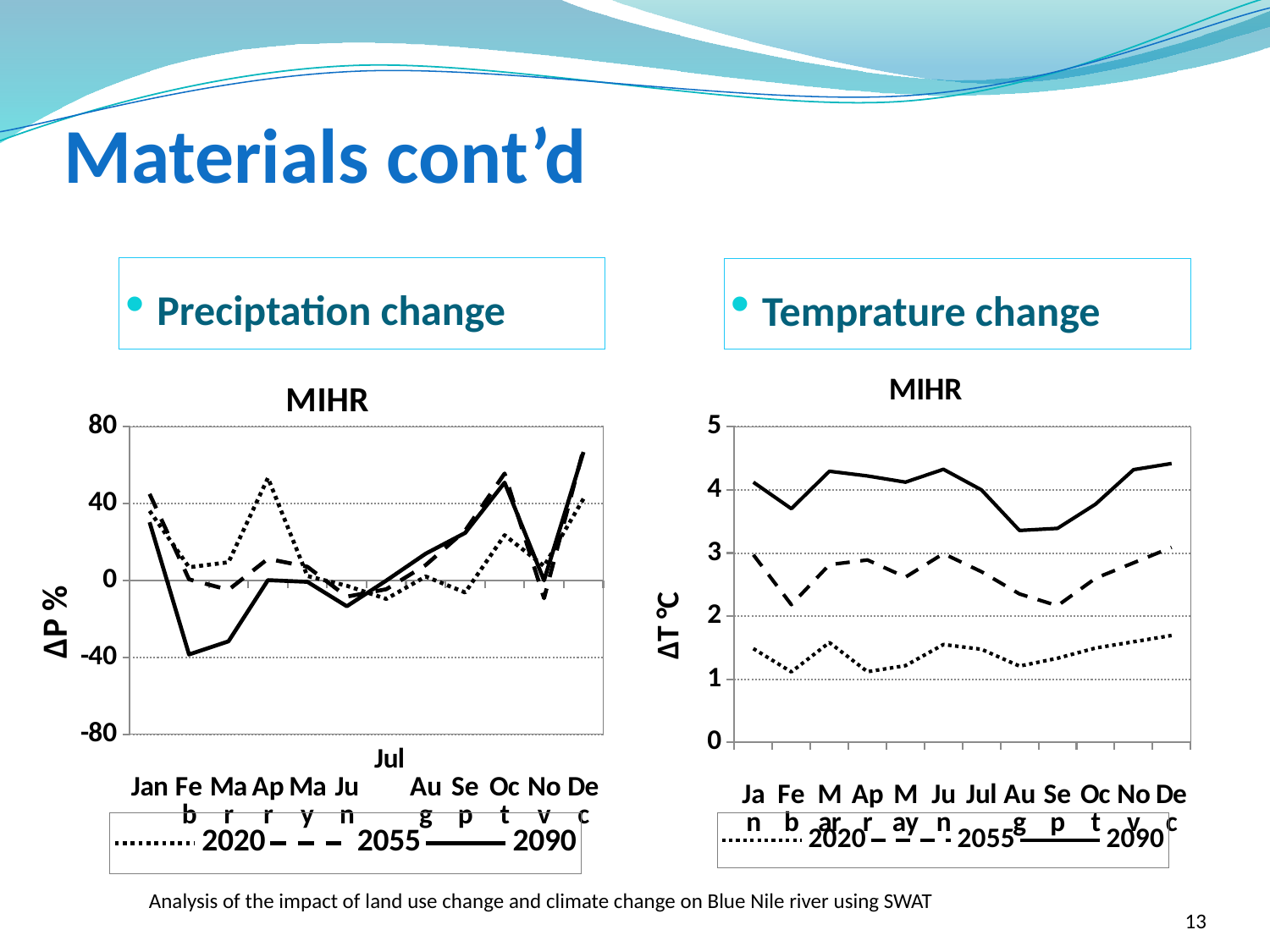

# Materials cont’d
 Preciptation change
 Temprature change

### Chart: MIHR

| Category |  |  |  |
|---|---|---|---|
|  Jan | 1.4851303100591635 | 2.971646626789996 | 4.122581481934168 |
|  Feb | 1.1156489054354166 | 2.1816151936849977 | 3.7025629679358336 |
|  Mar | 1.5818913777666648 | 2.815912882486667 | 4.295674641926667 |
|  Apr | 1.1190821329742515 | 2.890406290689163 | 4.2215474446625 |
|  May | 1.2153574625648333 | 2.617800394693333 | 4.122823079427489 |
|  Jun | 1.5496927897124984 | 2.991004943846667 | 4.326461791990842 |
|  Jul | 1.4747263590491635 | 2.7044118245441666 | 4.0005671183275 |
|  Aug | 1.2079060872403302 | 2.3522033691399966 | 3.357205708821667 |
|  Sep | 1.332173665365 | 2.1647084554033342 | 3.3904444376633327 |
|  Oct | 1.4946314493824986 | 2.600372314453334 | 3.774080912273335 |
|  Nov | 1.5930684407541658 | 2.8451690673841665 | 4.321055094401673 |
|  Dec | 1.6934204101558334 | 3.089599609375 | 4.418795267739166 |

### Chart: MIHR

| Category |  |  |  |
|---|---|---|---|
|  Jan | 36.23456790123444 | 45.0925925925926 | 30.37037037037031 |
|  Feb | 6.920903954802259 | 0.6355932203389845 | -38.51459510357816 |
|  Mar | 9.526223943392612 | -4.8199464524765725 | -31.63042646777587 |
|  Apr | 53.40035597572362 | 11.326213818860879 | 0.21380427170868455 |
|  May | 2.348330078614001 | 7.178583946722737 | -0.6693705873516596 |
|  Jun | -2.6953537011853856 | -8.374175374440131 | -13.383936477291707 |
|  Jul | -9.556204238577877 | -4.512861359613955 | -0.010807773194783137 |
|  Aug | 2.131438520327409 | 8.081000907923984 | 14.002655938553374 |
|  Sep | -6.20712330012381 | 25.98930744156212 | 24.799240953343574 |
|  Oct | 23.6216368485014 | 55.71034633600866 | 50.99358144101983 |
|  Nov | 7.518764611787868 | -9.192198843361634 | 0.1122800541405198 |
|  Dec | 42.594086021505376 | 68.34946236559138 | 66.90860215053762 |
13
Analysis of the impact of land use change and climate change on Blue Nile river using SWAT